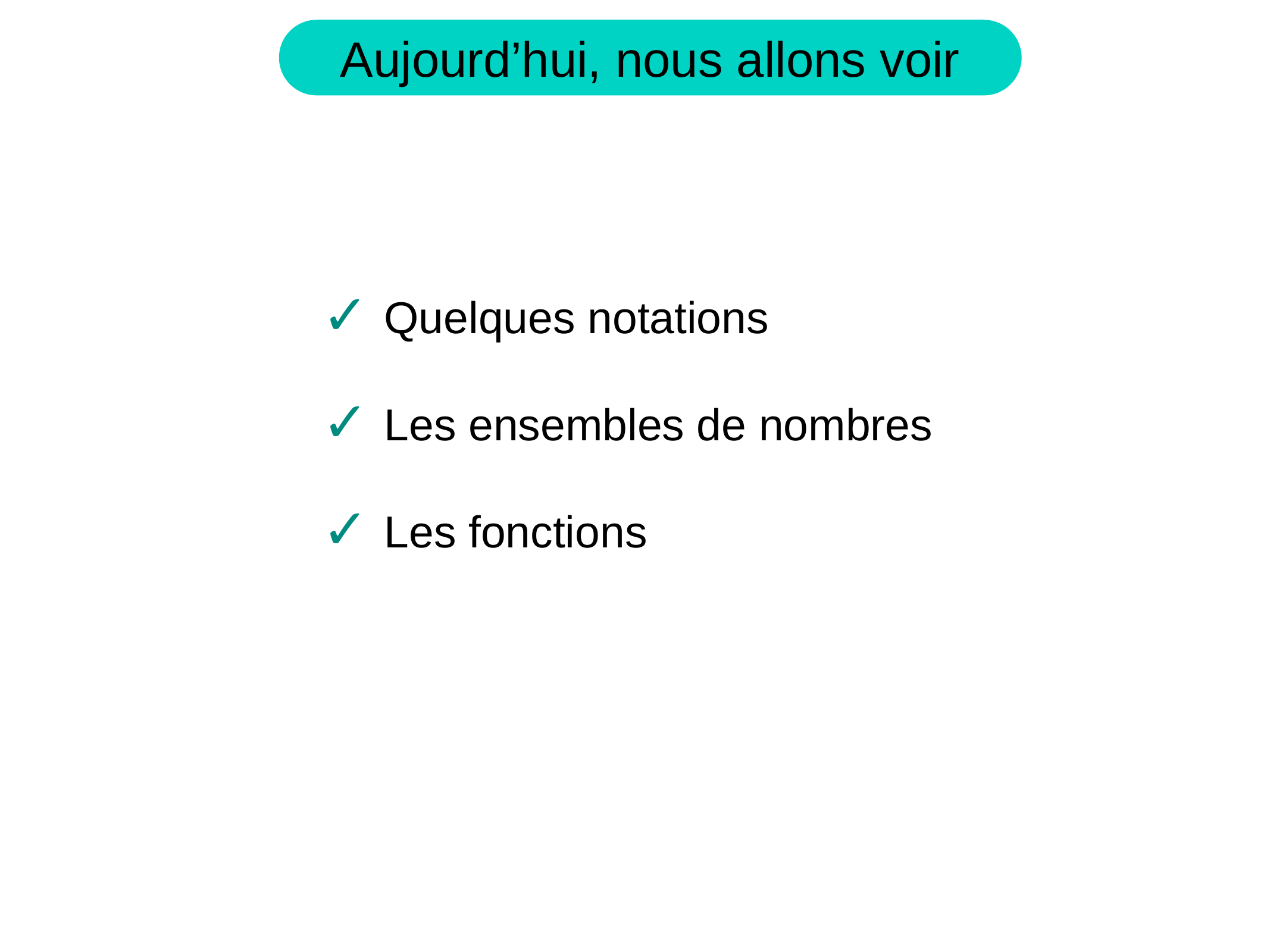

Quelques notations
Les ensembles de nombres
Les fonctions